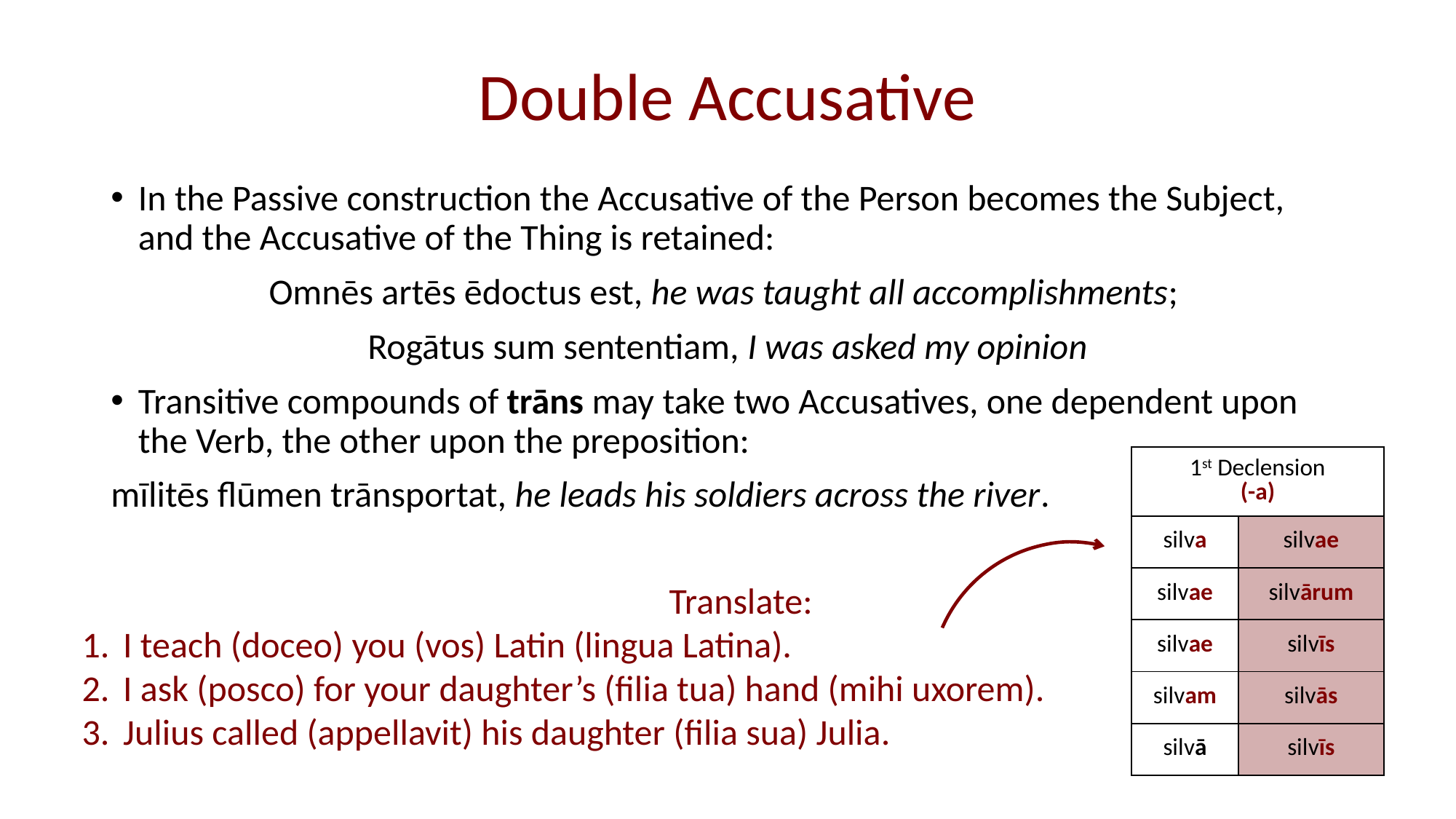

# Double Accusative
In the Passive construction the Accusative of the Person becomes the Subject, and the Accusative of the Thing is retained:
Omnēs artēs ēdoctus est, he was taught all accomplishments;
Rogātus sum sententiam, I was asked my opinion
Transitive compounds of trāns may take two Accusatives, one dependent upon the Verb, the other upon the preposition:
mīlitēs flūmen trānsportat, he leads his soldiers across the river.

| 1st Declension (-a) |  |
| --- | --- |
| silva | silvae |
| silvae | silvārum |
| silvae | silvīs |
| silvam | silvās |
| silvā | silvīs |

Translate:
I teach (doceo) you (vos) Latin (lingua Latina).
I ask (posco) for your daughter’s (filia tua) hand (mihi uxorem).
Julius called (appellavit) his daughter (filia sua) Julia.